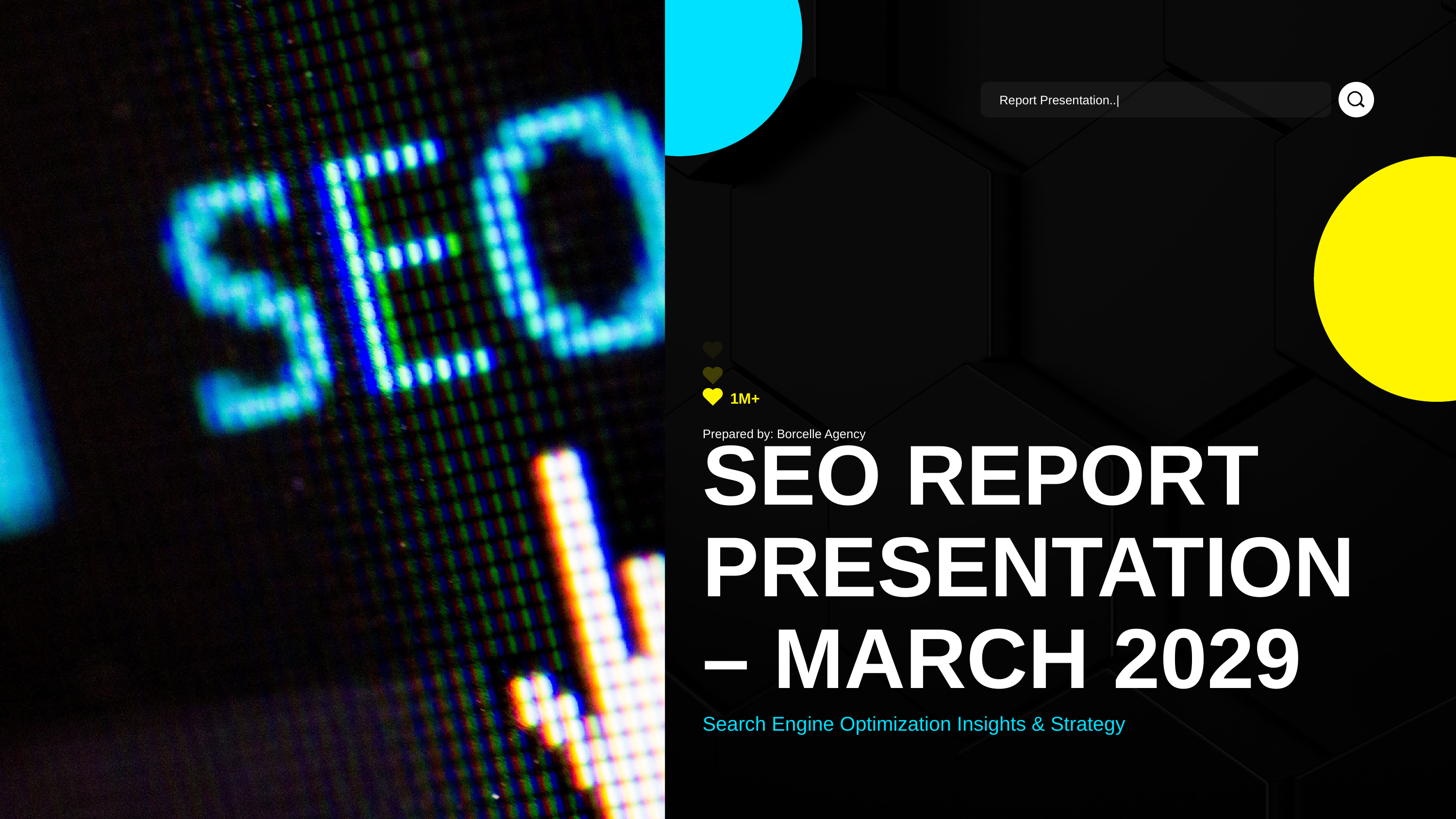

Report Presentation..|

1M+

Prepared by: Borcelle Agency
SEO REPORT PRESENTATION – MARCH 2029
Search Engine Optimization Insights & Strategy